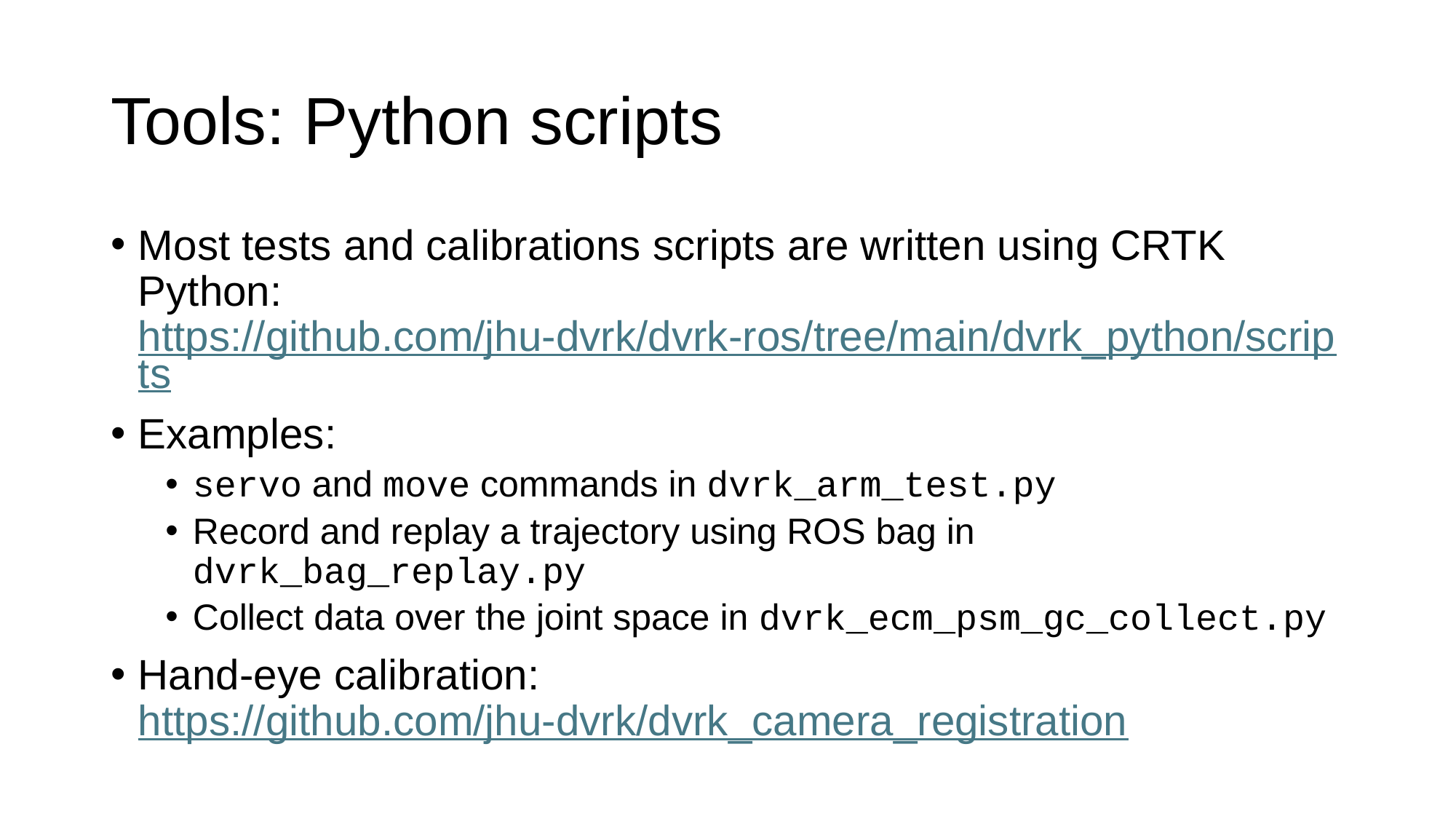

# Tools: Python scripts
Most tests and calibrations scripts are written using CRTK Python:
https://github.com/jhu-dvrk/dvrk-ros/tree/main/dvrk_python/scripts
Examples:
servo and move commands in dvrk_arm_test.py
Record and replay a trajectory using ROS bag in dvrk_bag_replay.py
Collect data over the joint space in dvrk_ecm_psm_gc_collect.py
Hand-eye calibration:
https://github.com/jhu-dvrk/dvrk_camera_registration